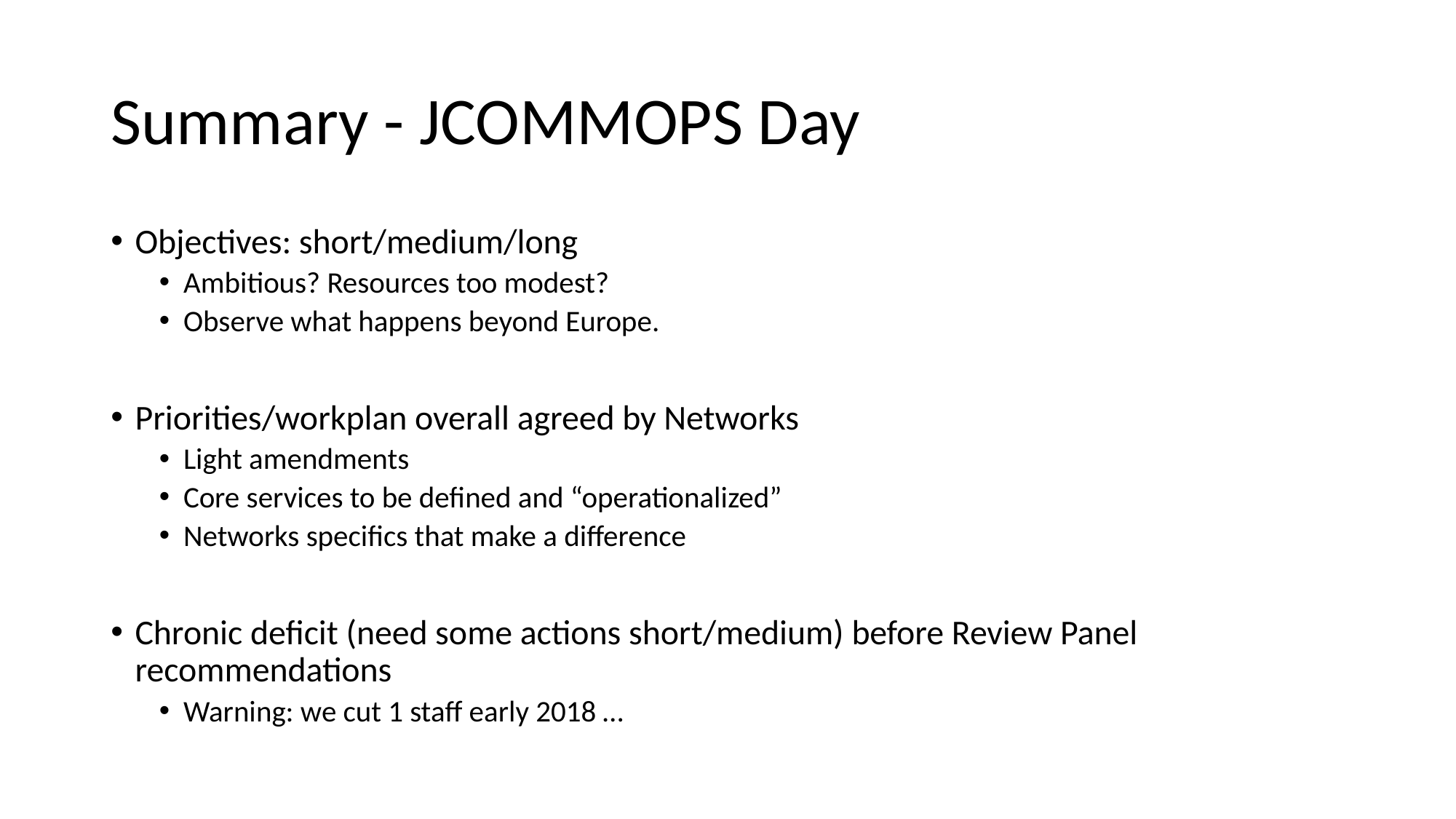

# Summary - JCOMMOPS Day
Objectives: short/medium/long
Ambitious? Resources too modest?
Observe what happens beyond Europe.

Priorities/workplan overall agreed by Networks
Light amendments
Core services to be defined and “operationalized”
Networks specifics that make a difference

Chronic deficit (need some actions short/medium) before Review Panel recommendations
Warning: we cut 1 staff early 2018 …